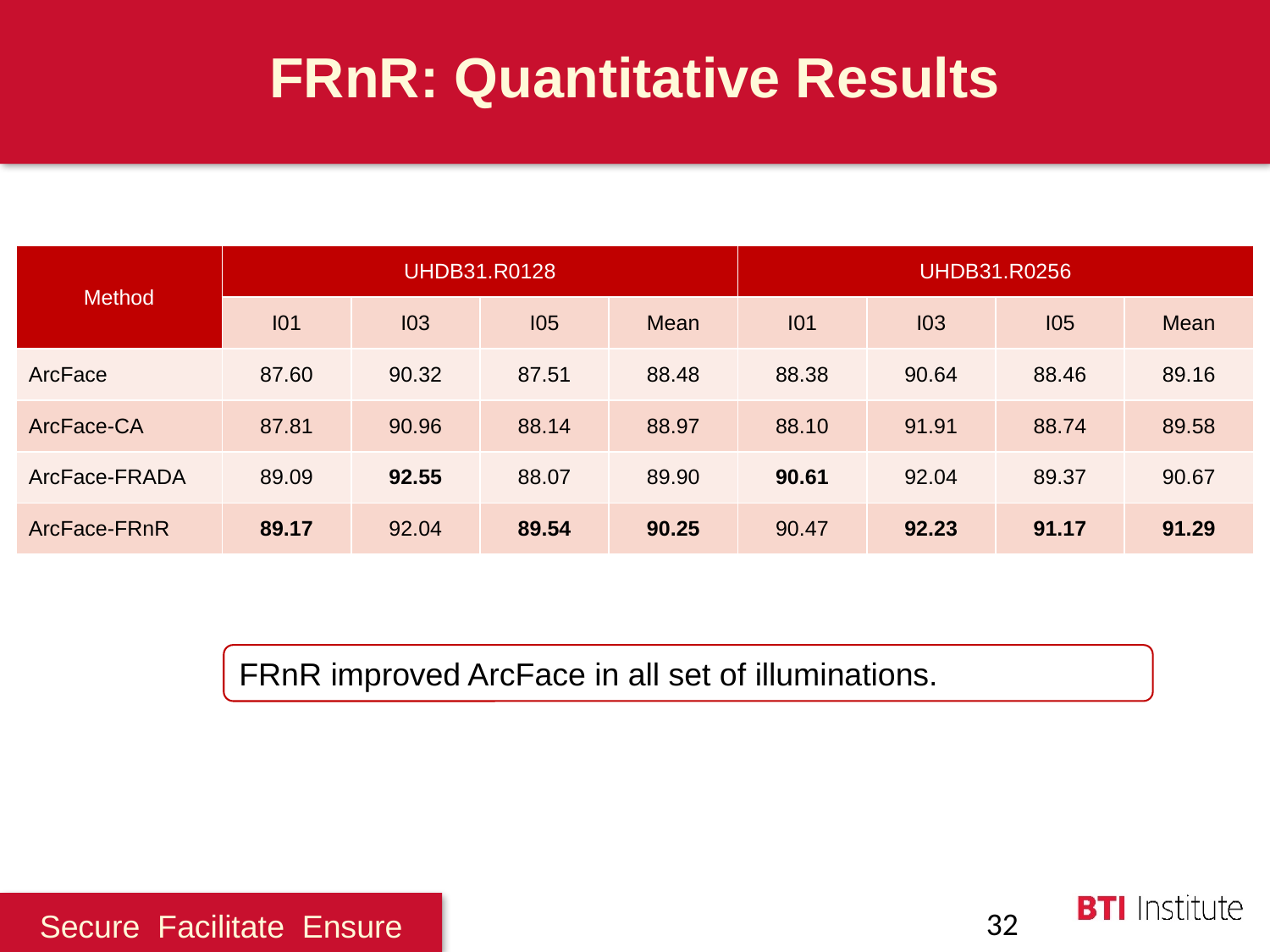

# FRnR: Quantitative Results
| Method | UHDB31.R0128 |  |  |  | UHDB31.R0256 |  |  |  |
| --- | --- | --- | --- | --- | --- | --- | --- | --- |
|  | I01 | I03 | I05 | Mean | I01 | I03 | I05 | Mean |
| ArcFace | 87.60 | 90.32 | 87.51 | 88.48 | 88.38 | 90.64 | 88.46 | 89.16 |
| ArcFace-CA | 87.81 | 90.96 | 88.14 | 88.97 | 88.10 | 91.91 | 88.74 | 89.58 |
| ArcFace-FRADA | 89.09 | 92.55 | 88.07 | 89.90 | 90.61 | 92.04 | 89.37 | 90.67 |
| ArcFace-FRnR | 89.17 | 92.04 | 89.54 | 90.25 | 90.47 | 92.23 | 91.17 | 91.29 |
FRnR improved ArcFace in all set of illuminations.
32